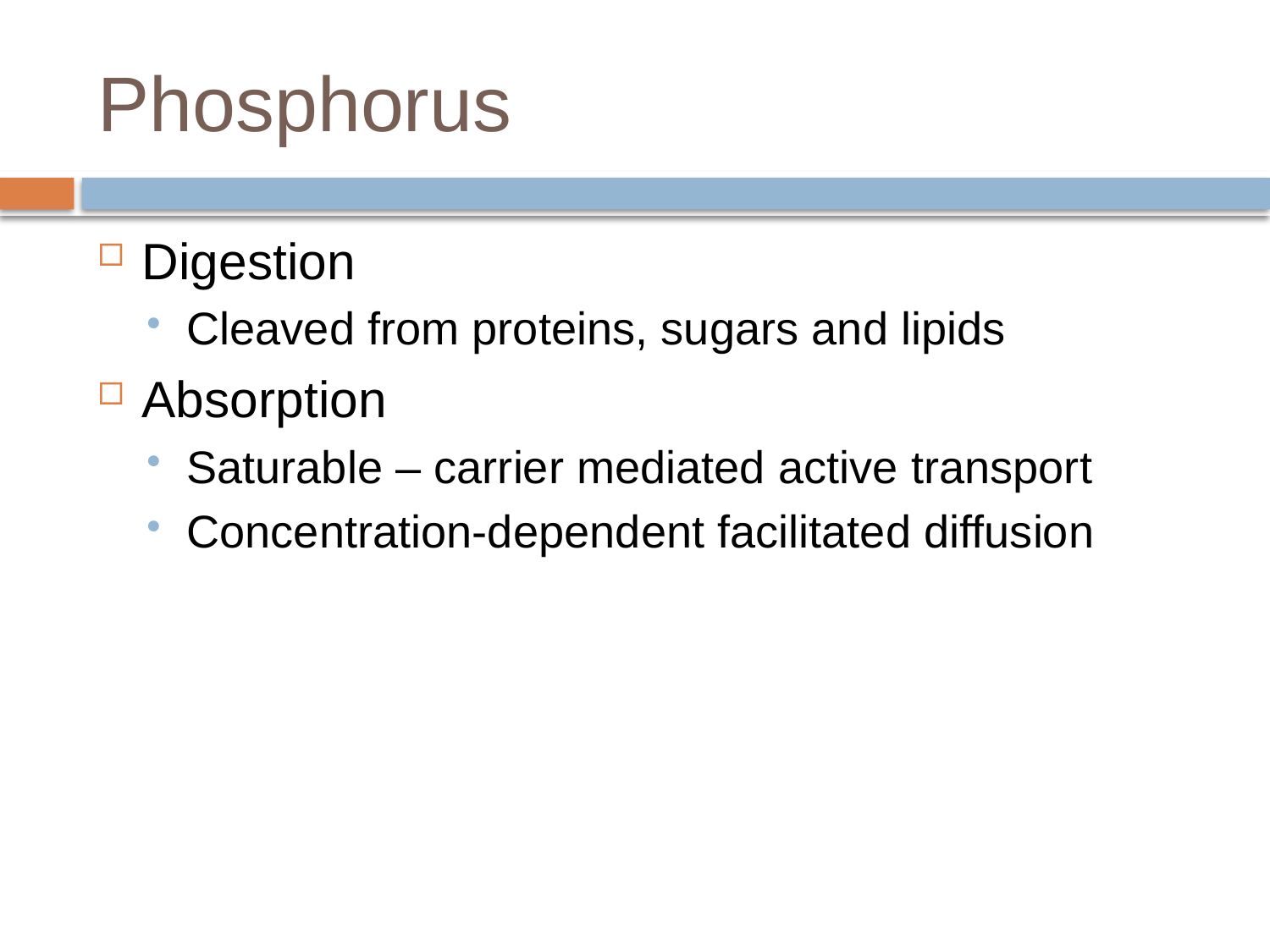

# Phosphorus
Digestion
Cleaved from proteins, sugars and lipids
Absorption
Saturable – carrier mediated active transport
Concentration-dependent facilitated diffusion